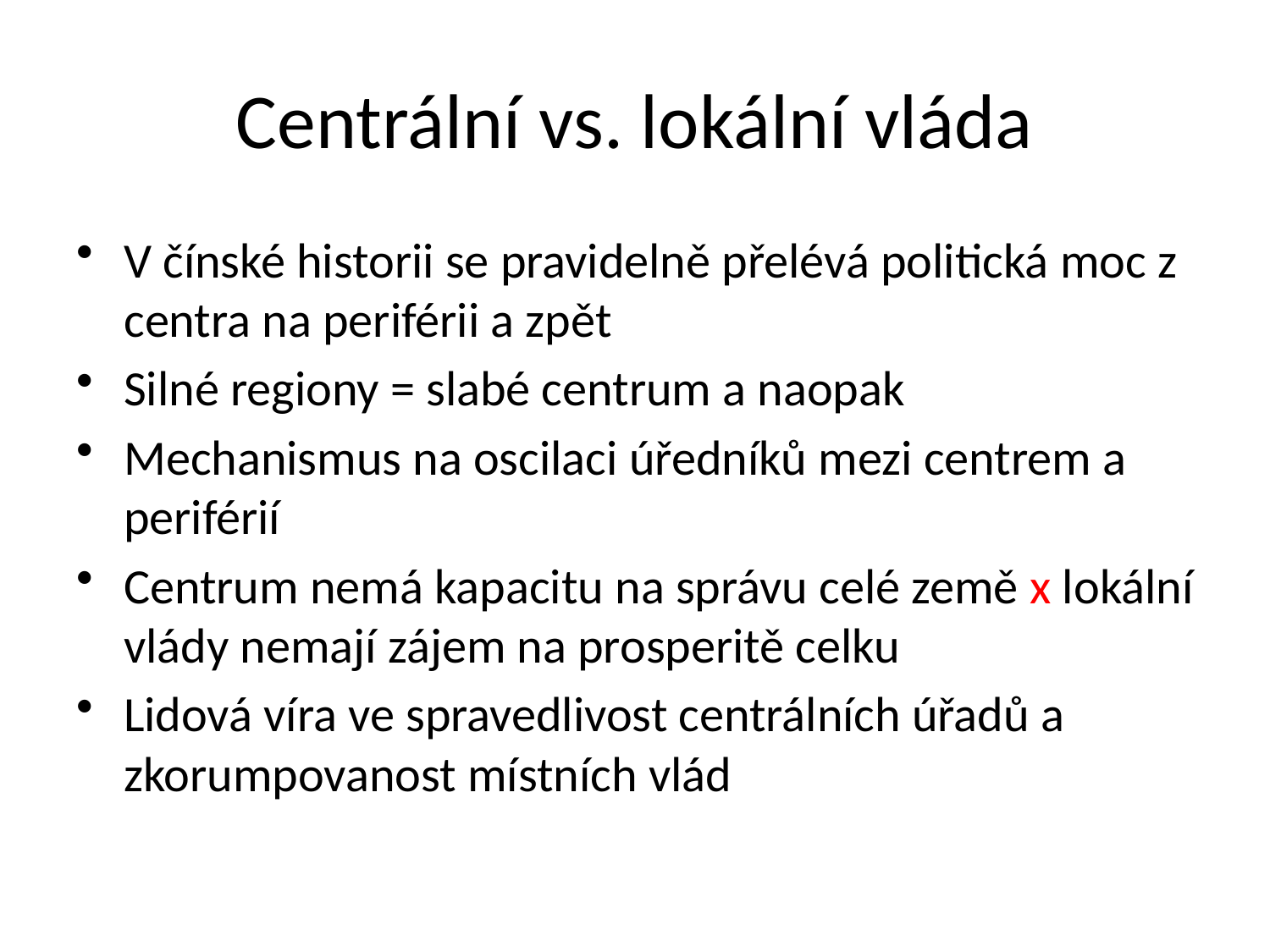

# Centrální vs. lokální vláda
V čínské historii se pravidelně přelévá politická moc z centra na periférii a zpět
Silné regiony = slabé centrum a naopak
Mechanismus na oscilaci úředníků mezi centrem a periférií
Centrum nemá kapacitu na správu celé země x lokální vlády nemají zájem na prosperitě celku
Lidová víra ve spravedlivost centrálních úřadů a zkorumpovanost místních vlád